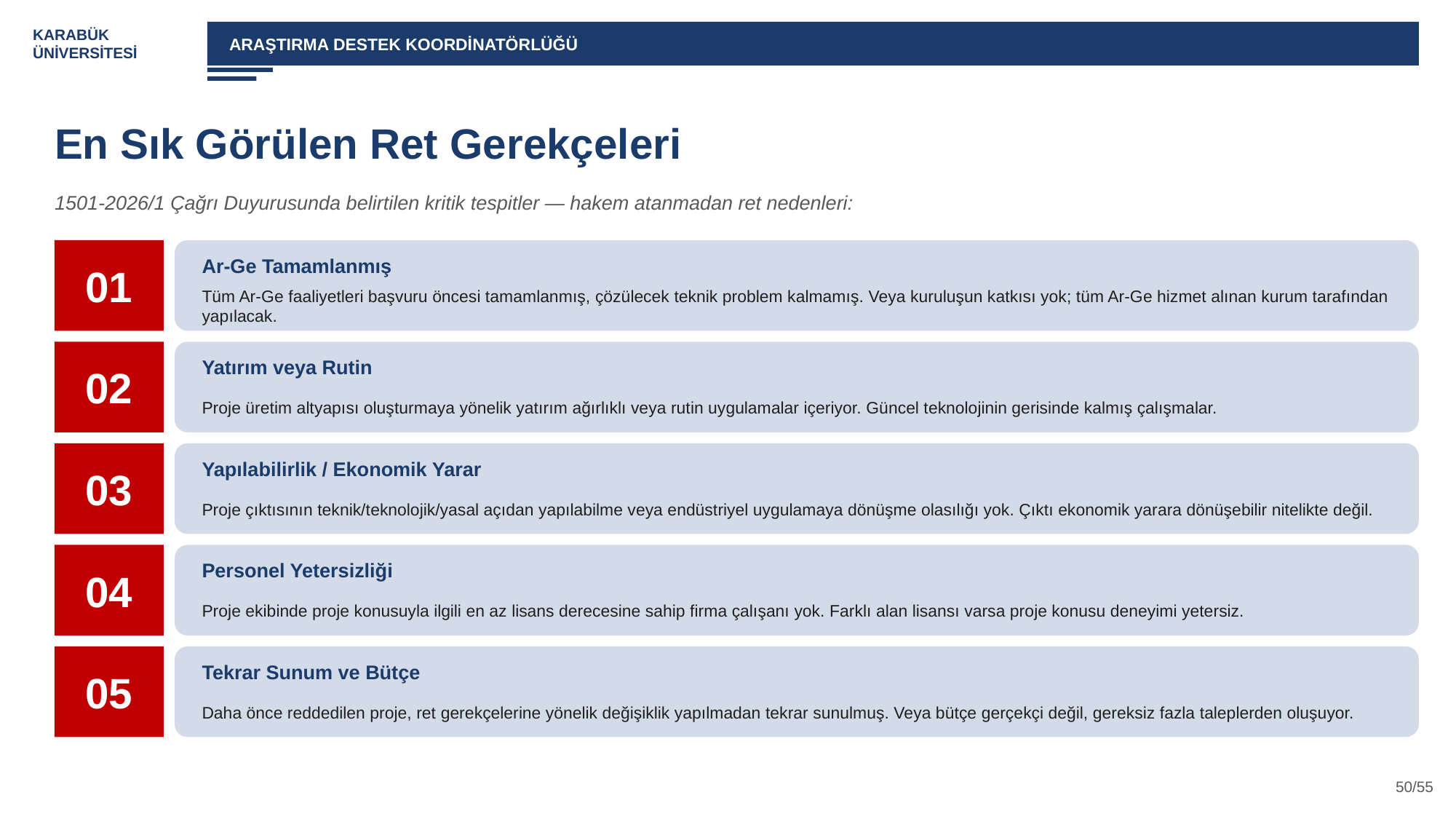

KARABÜK
ÜNİVERSİTESİ

ARAŞTIRMA DESTEK KOORDİNATÖRLÜĞÜ

En Sık Görülen Ret Gerekçeleri
1501-2026/1 Çağrı Duyurusunda belirtilen kritik tespitler — hakem atanmadan ret nedenleri:

01

Ar-Ge Tamamlanmış
Tüm Ar-Ge faaliyetleri başvuru öncesi tamamlanmış, çözülecek teknik problem kalmamış. Veya kuruluşun katkısı yok; tüm Ar-Ge hizmet alınan kurum tarafından yapılacak.

02

Yatırım veya Rutin
Proje üretim altyapısı oluşturmaya yönelik yatırım ağırlıklı veya rutin uygulamalar içeriyor. Güncel teknolojinin gerisinde kalmış çalışmalar.

03

Yapılabilirlik / Ekonomik Yarar
Proje çıktısının teknik/teknolojik/yasal açıdan yapılabilme veya endüstriyel uygulamaya dönüşme olasılığı yok. Çıktı ekonomik yarara dönüşebilir nitelikte değil.

04

Personel Yetersizliği
Proje ekibinde proje konusuyla ilgili en az lisans derecesine sahip firma çalışanı yok. Farklı alan lisansı varsa proje konusu deneyimi yetersiz.

05

Tekrar Sunum ve Bütçe
Daha önce reddedilen proje, ret gerekçelerine yönelik değişiklik yapılmadan tekrar sunulmuş. Veya bütçe gerçekçi değil, gereksiz fazla taleplerden oluşuyor.
50/55